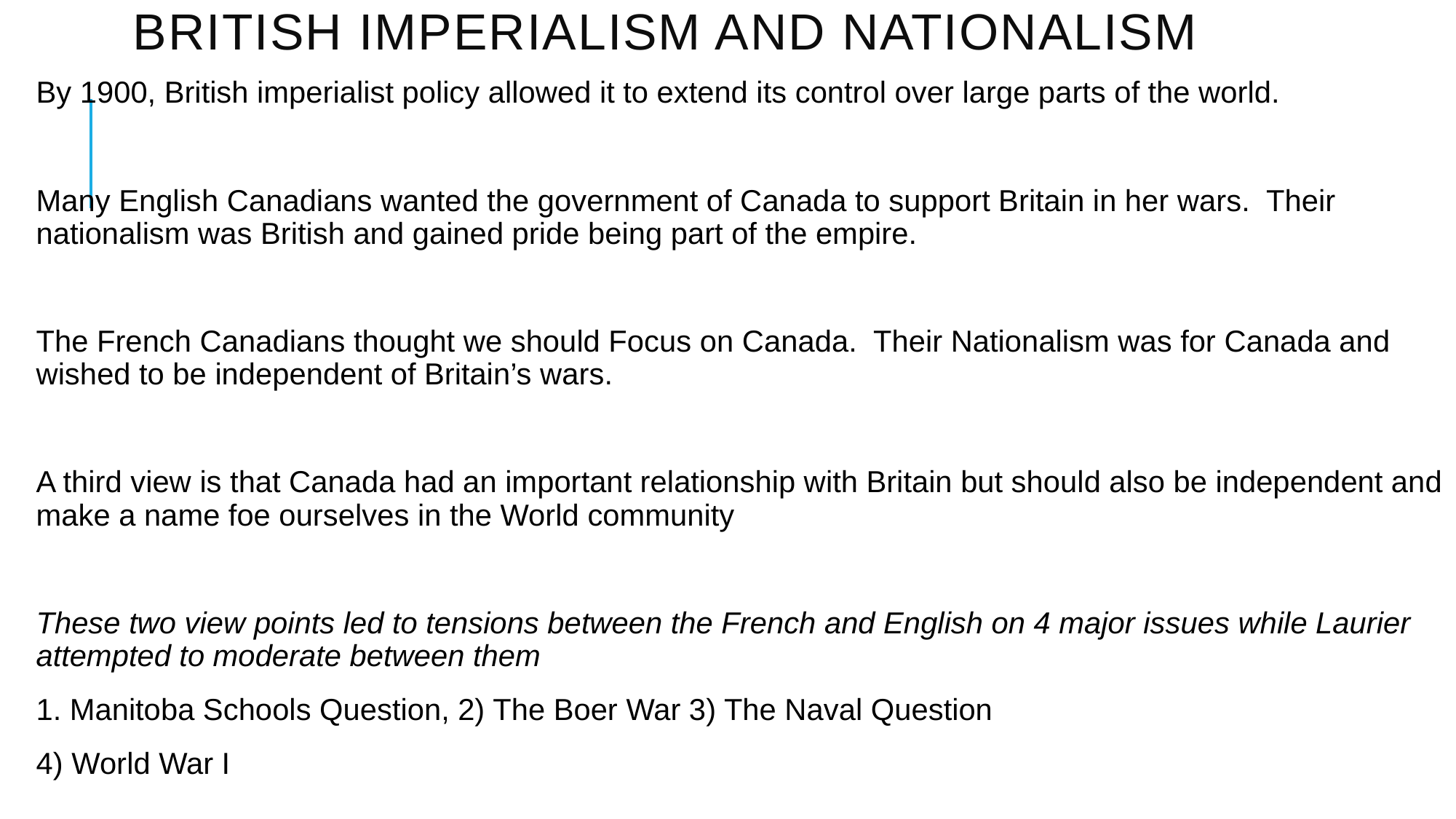

# British Imperialism and Nationalism
By 1900, British imperialist policy allowed it to extend its control over large parts of the world.

Many English­ Canadians wanted the government of Canada to support Britain in her wars.  Their nationalism was British and gained pride being part of the empire.

The French Canadians thought we should Focus on Canada.  Their Nationalism was for Canada and wished to be independent of Britain’s wars.

A third view is that Canada had an important relationship with Britain but should also be independent and make a name foe ourselves in the World community

These two view points led to tensions between the French and English on 4 major issues while Laurier attempted to moderate between them
1. Manitoba Schools Question, 2) The Boer War 3) The Naval Question
4) World War I